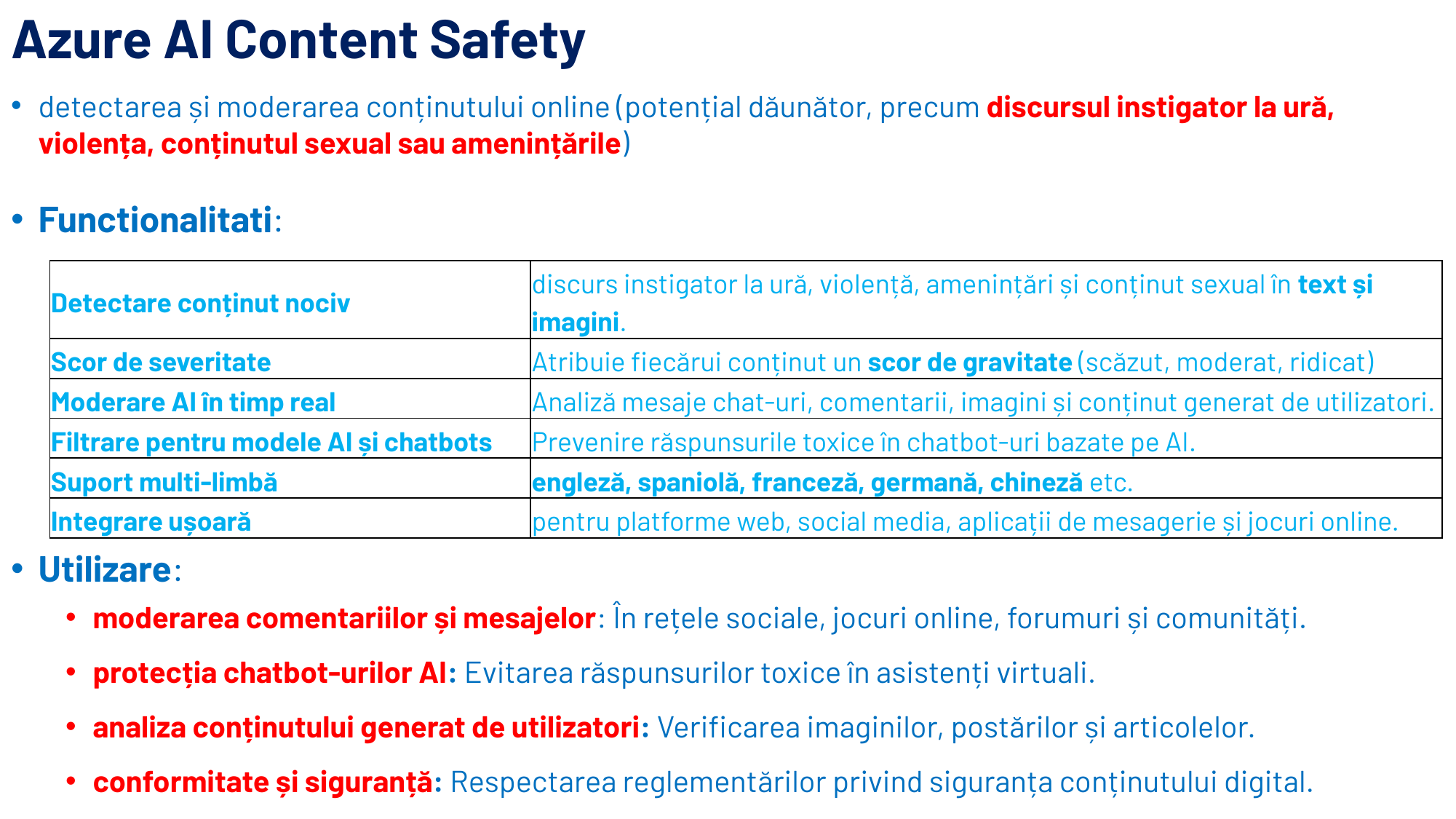

# Azure AI Content Safety
detectarea și moderarea conținutului online (potențial dăunător, precum discursul instigator la ură, violența, conținutul sexual sau amenințările)

Functionalitati:

Utilizare:
moderarea comentariilor și mesajelor: În rețele sociale, jocuri online, forumuri și comunități.
protecția chatbot-urilor AI: Evitarea răspunsurilor toxice în asistenți virtuali.
analiza conținutului generat de utilizatori: Verificarea imaginilor, postărilor și articolelor.
conformitate și siguranță: Respectarea reglementărilor privind siguranța conținutului digital.

| Detectare conținut nociv | discurs instigator la ură, violență, amenințări și conținut sexual în text și imagini. |
| --- | --- |
| Scor de severitate | Atribuie fiecărui conținut un scor de gravitate (scăzut, moderat, ridicat) |
| Moderare AI în timp real | Analiză mesaje chat-uri, comentarii, imagini și conținut generat de utilizatori. |
| Filtrare pentru modele AI și chatbots | Prevenire răspunsurile toxice în chatbot-uri bazate pe AI. |
| Suport multi-limbă | engleză, spaniolă, franceză, germană, chineză etc. |
| Integrare ușoară | pentru platforme web, social media, aplicații de mesagerie și jocuri online. |